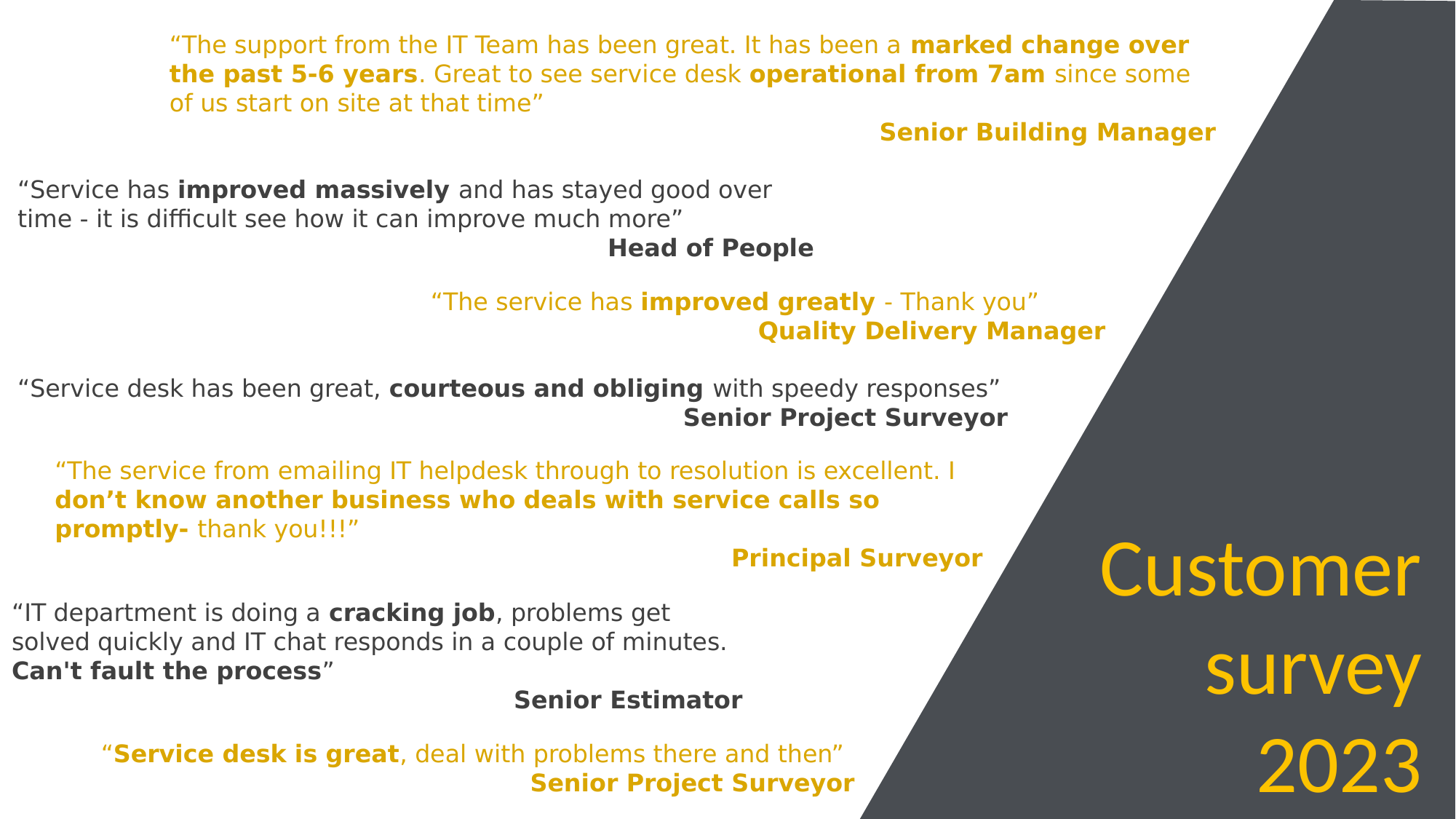

“The support from the IT Team has been great. It has been a marked change over the past 5-6 years. Great to see service desk operational from 7am since some of us start on site at that time”
Senior Building Manager
“Service has improved massively and has stayed good over time - it is difficult see how it can improve much more”
Head of People
“The service has improved greatly - Thank you”
Quality Delivery Manager
“Service desk has been great, courteous and obliging with speedy responses”
Senior Project Surveyor
“The service from emailing IT helpdesk through to resolution is excellent. I don’t know another business who deals with service calls so promptly- thank you!!!”
Principal Surveyor
Customer survey 2023
“IT department is doing a cracking job, problems get solved quickly and IT chat responds in a couple of minutes. Can't fault the process”
Senior Estimator
“Service desk is great, deal with problems there and then”
Senior Project Surveyor